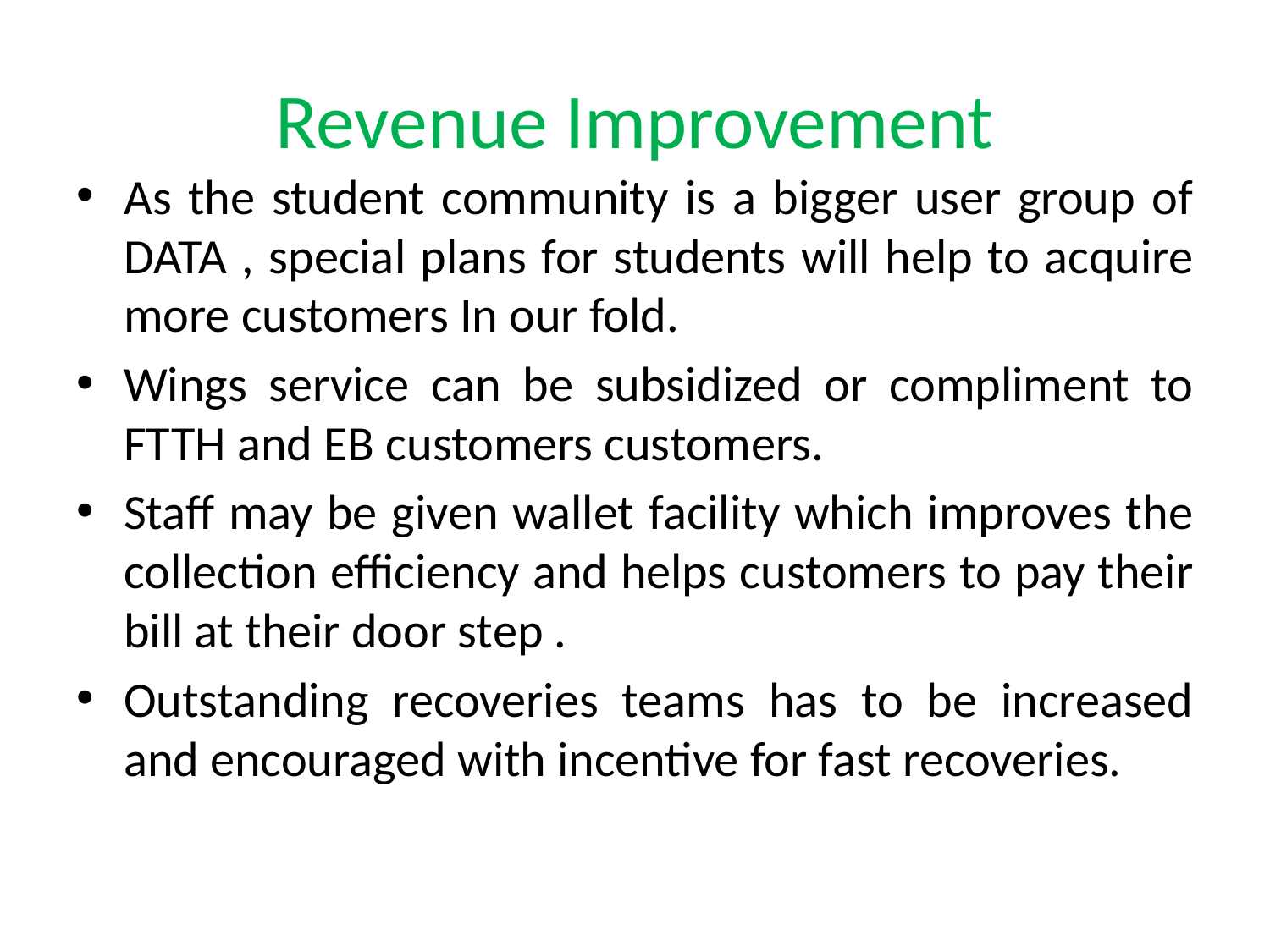

# Revenue Improvement
As the student community is a bigger user group of DATA , special plans for students will help to acquire more customers In our fold.
Wings service can be subsidized or compliment to FTTH and EB customers customers.
Staff may be given wallet facility which improves the collection efficiency and helps customers to pay their bill at their door step .
Outstanding recoveries teams has to be increased and encouraged with incentive for fast recoveries.